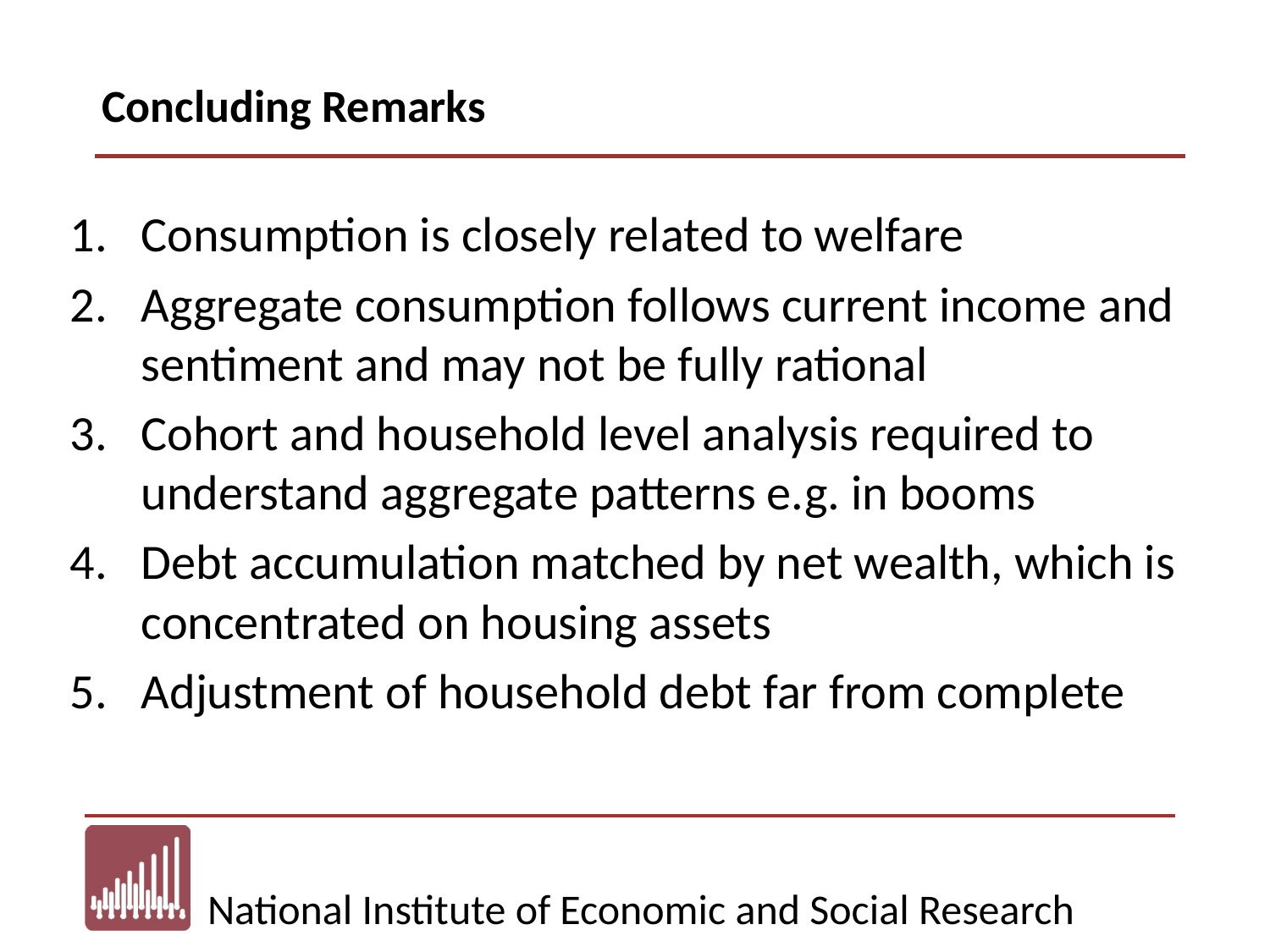

Concluding Remarks
Consumption is closely related to welfare
Aggregate consumption follows current income and sentiment and may not be fully rational
Cohort and household level analysis required to understand aggregate patterns e.g. in booms
Debt accumulation matched by net wealth, which is concentrated on housing assets
Adjustment of household debt far from complete